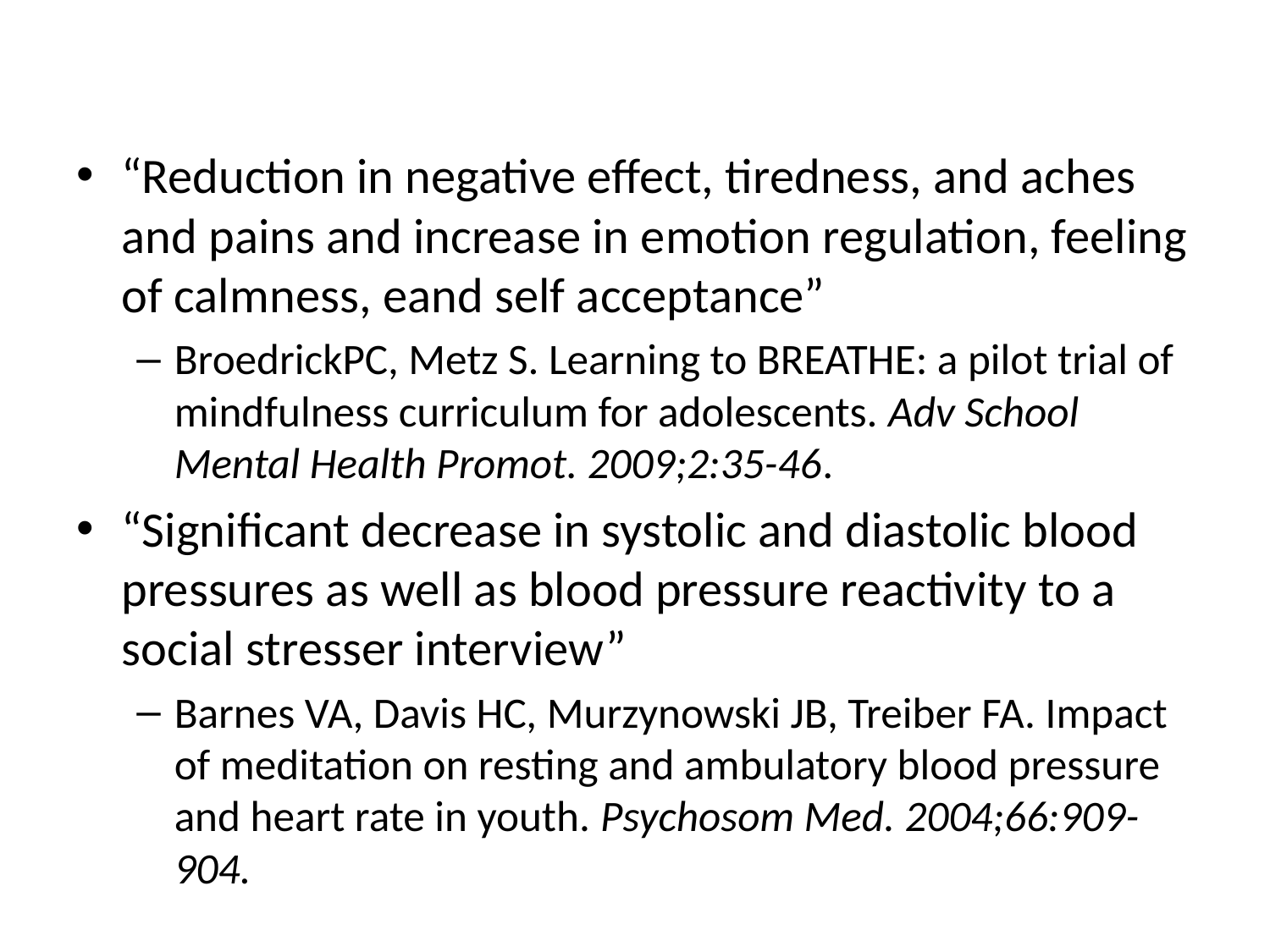

#
“Reduction in negative effect, tiredness, and aches and pains and increase in emotion regulation, feeling of calmness, eand self acceptance”
BroedrickPC, Metz S. Learning to BREATHE: a pilot trial of mindfulness curriculum for adolescents. Adv School Mental Health Promot. 2009;2:35-46.
“Significant decrease in systolic and diastolic blood pressures as well as blood pressure reactivity to a social stresser interview”
Barnes VA, Davis HC, Murzynowski JB, Treiber FA. Impact of meditation on resting and ambulatory blood pressure and heart rate in youth. Psychosom Med. 2004;66:909-904.